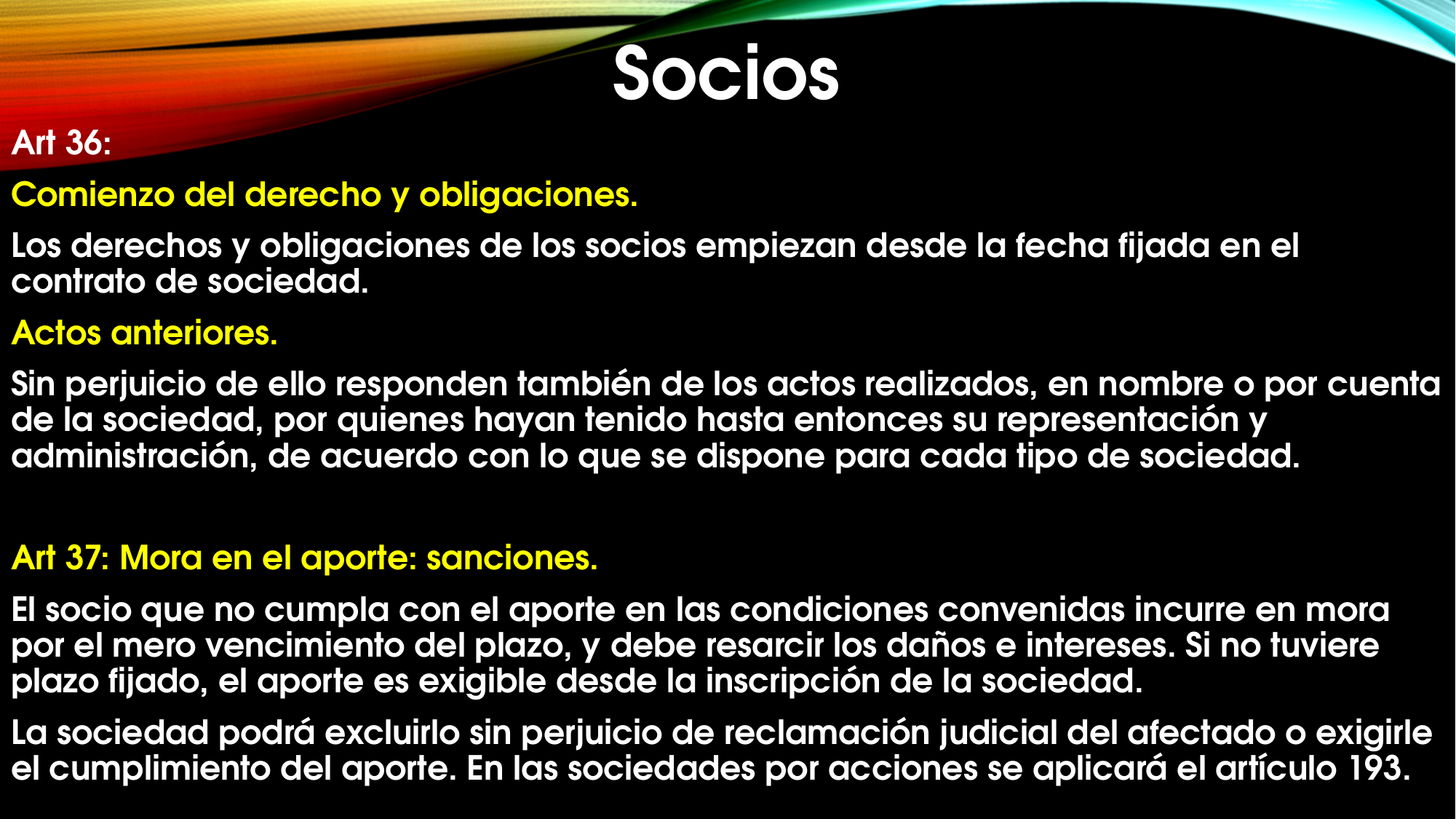

Socios
Art 36:
Comienzo del derecho y obligaciones.
Los derechos y obligaciones de los socios empiezan desde la fecha fijada en el contrato de sociedad.
Actos anteriores.
Sin perjuicio de ello responden también de los actos realizados, en nombre o por cuenta de la sociedad, por quienes hayan tenido hasta entonces su representación y administración, de acuerdo con lo que se dispone para cada tipo de sociedad.

Art 37: Mora en el aporte: sanciones.
El socio que no cumpla con el aporte en las condiciones convenidas incurre en mora por el mero vencimiento del plazo, y debe resarcir los daños e intereses. Si no tuviere plazo fijado, el aporte es exigible desde la inscripción de la sociedad.
La sociedad podrá excluirlo sin perjuicio de reclamación judicial del afectado o exigirle el cumplimiento del aporte. En las sociedades por acciones se aplicará el artículo 193.